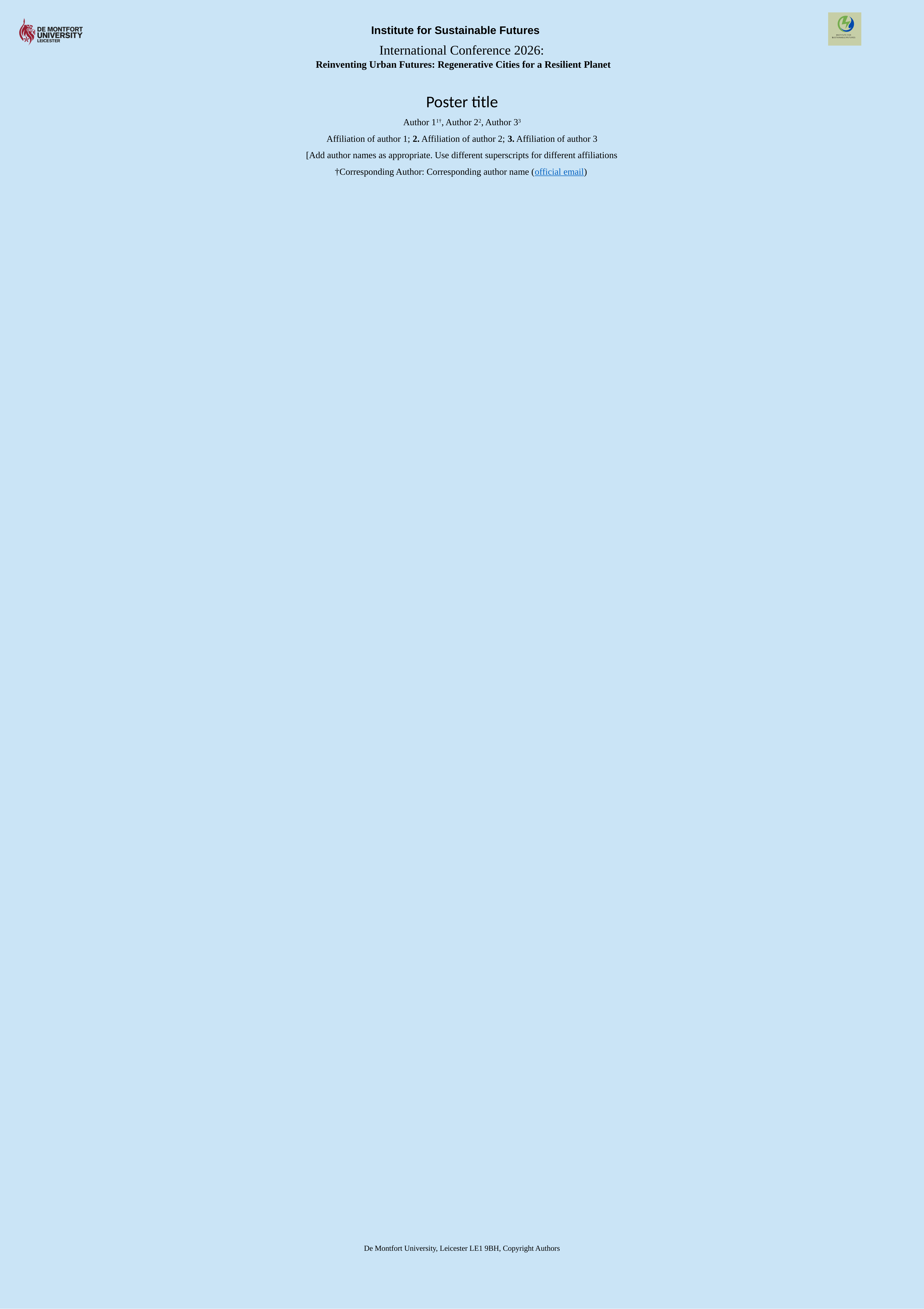

# Poster title Author 11†, Author 22, Author 33 Affiliation of author 1; 2. Affiliation of author 2; 3. Affiliation of author 3 [Add author names as appropriate. Use different superscripts for different affiliations †Corresponding Author: Corresponding author name (official email)

De Montfort University, Leicester LE1 9BH, Copyright Authors